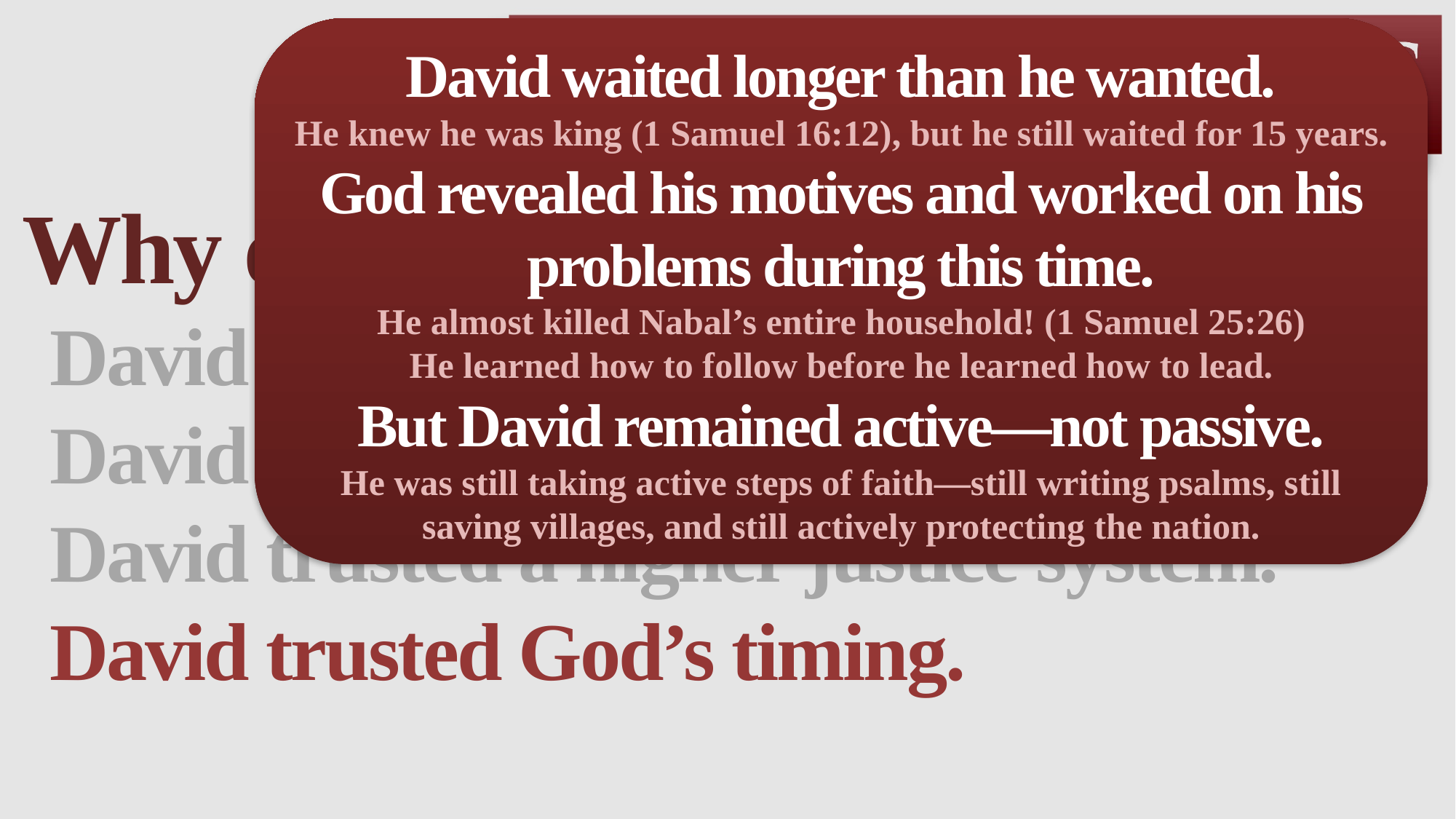

David waited longer than he wanted.
He knew he was king (1 Samuel 16:12), but he still waited for 15 years.
God revealed his motives and worked on his problems during this time.
He almost killed Nabal’s entire household! (1 Samuel 25:26)
He learned how to follow before he learned how to lead.
But David remained active—not passive.
He was still taking active steps of faith—still writing psalms, still saving villages, and still actively protecting the nation.
Why did David spare Saul’s life?
David didn’t trust in mere coincidences.
David trusted God’s authority and choice.
David trusted a higher justice system.
David trusted God’s timing.